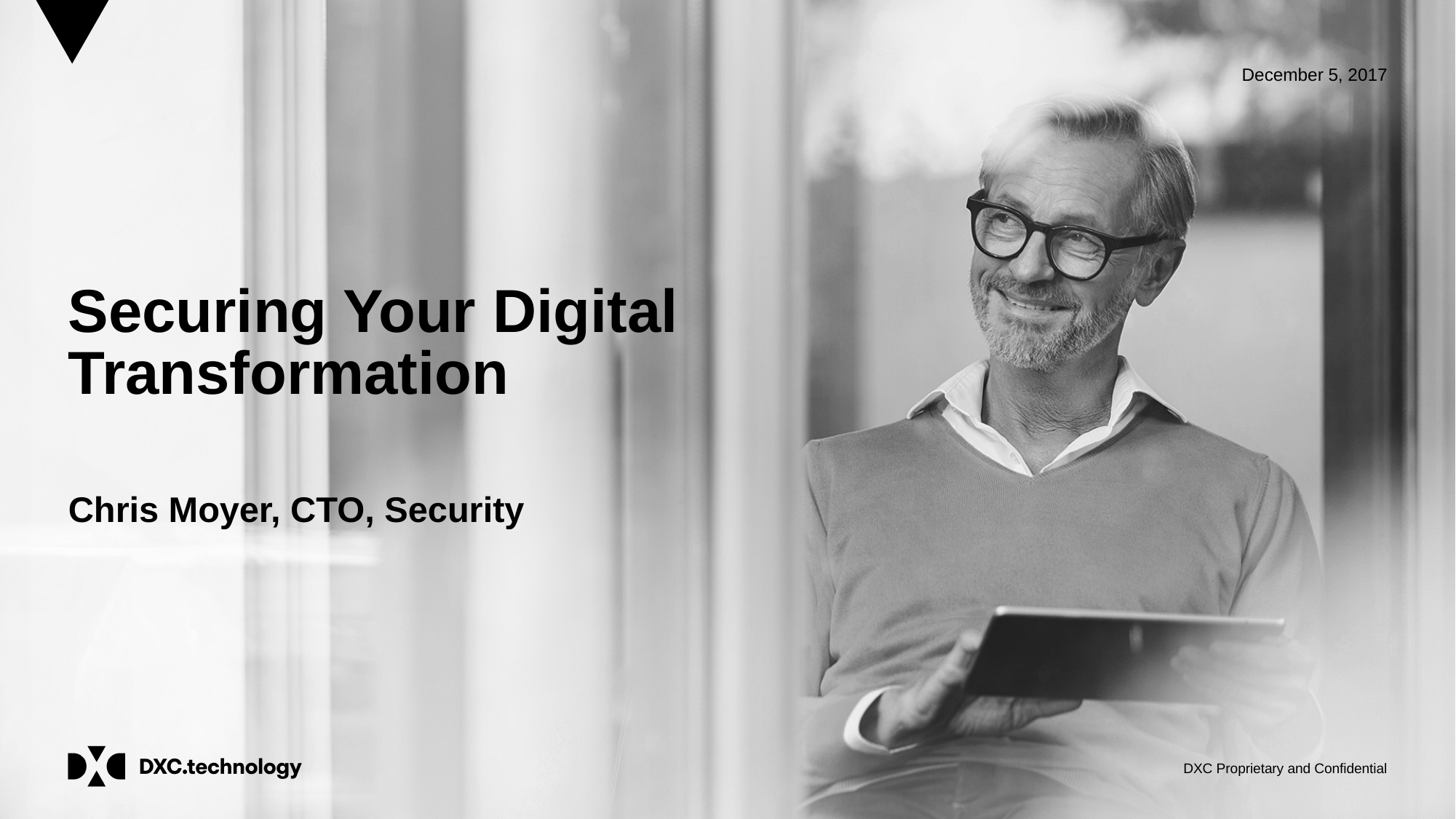

# Securing Your Digital Transformation
Chris Moyer, CTO, Security